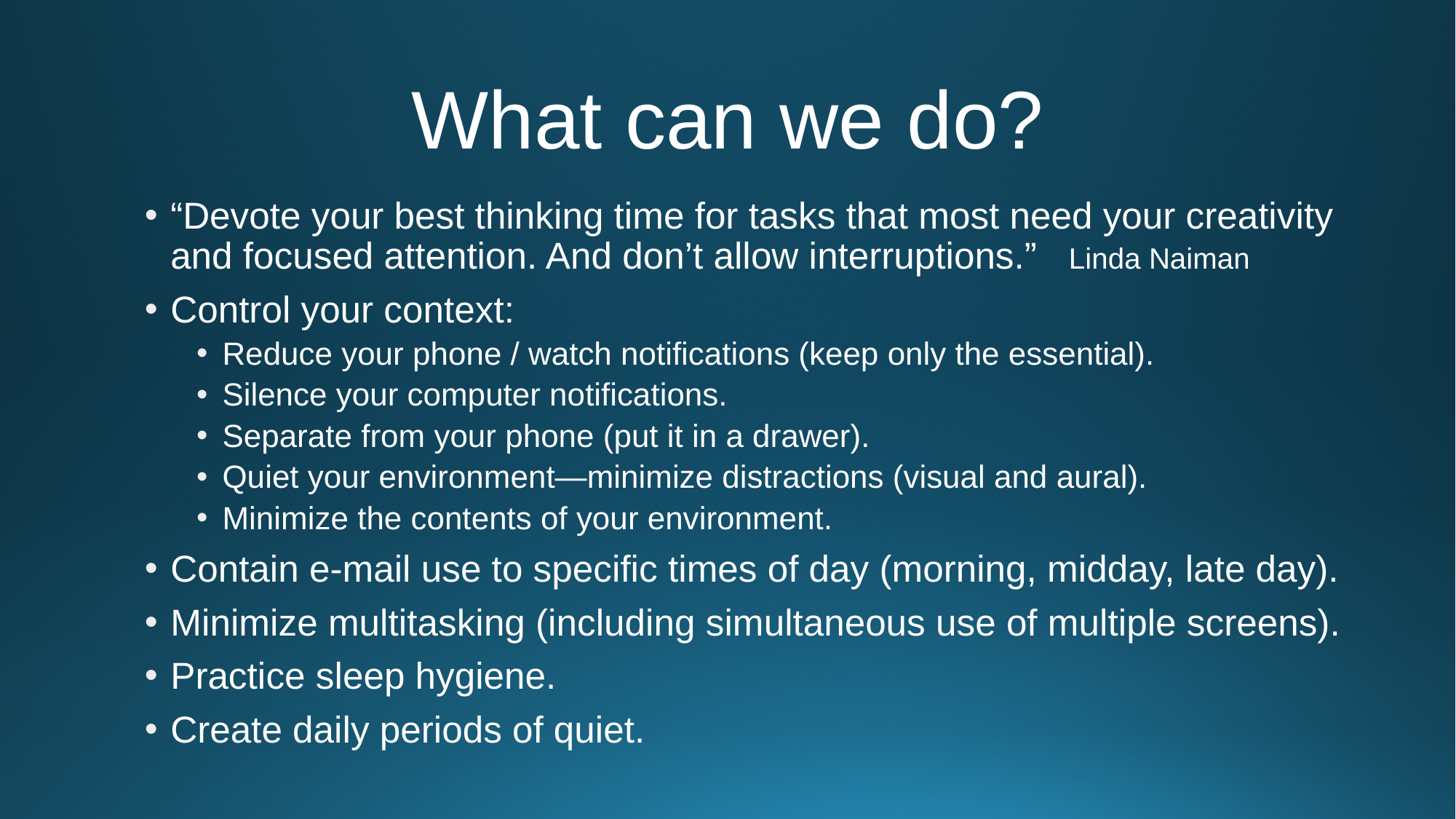

# What can we do?
“Devote your best thinking time for tasks that most need your creativity and focused attention. And don’t allow interruptions.”   Linda Naiman
Control your context:
Reduce your phone / watch notifications (keep only the essential).
Silence your computer notifications.
Separate from your phone (put it in a drawer).
Quiet your environment—minimize distractions (visual and aural).
Minimize the contents of your environment.
Contain e-mail use to specific times of day (morning, midday, late day).
Minimize multitasking (including simultaneous use of multiple screens).
Practice sleep hygiene.
Create daily periods of quiet.